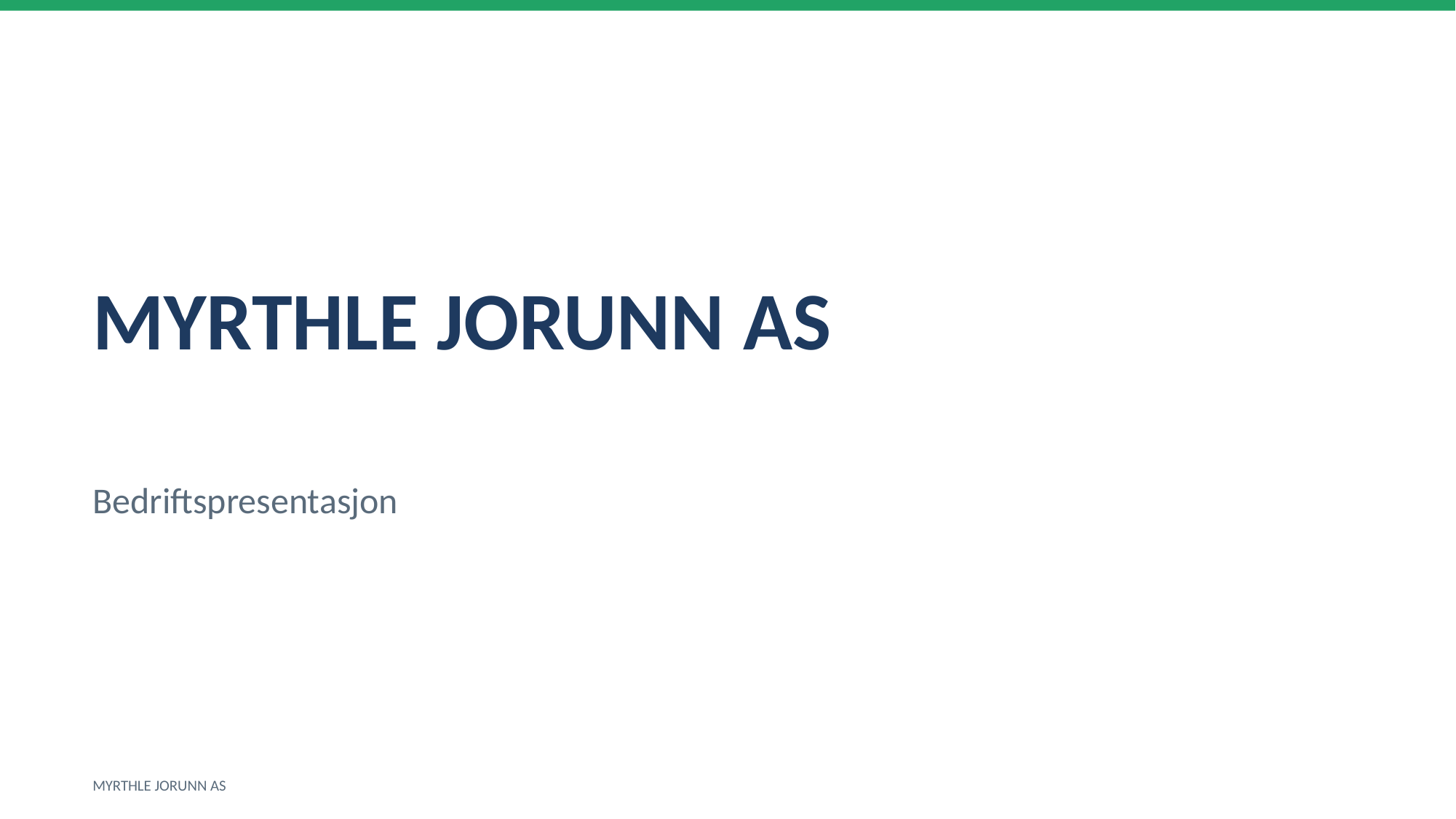

MYRTHLE JORUNN AS
Bedriftspresentasjon
MYRTHLE JORUNN AS